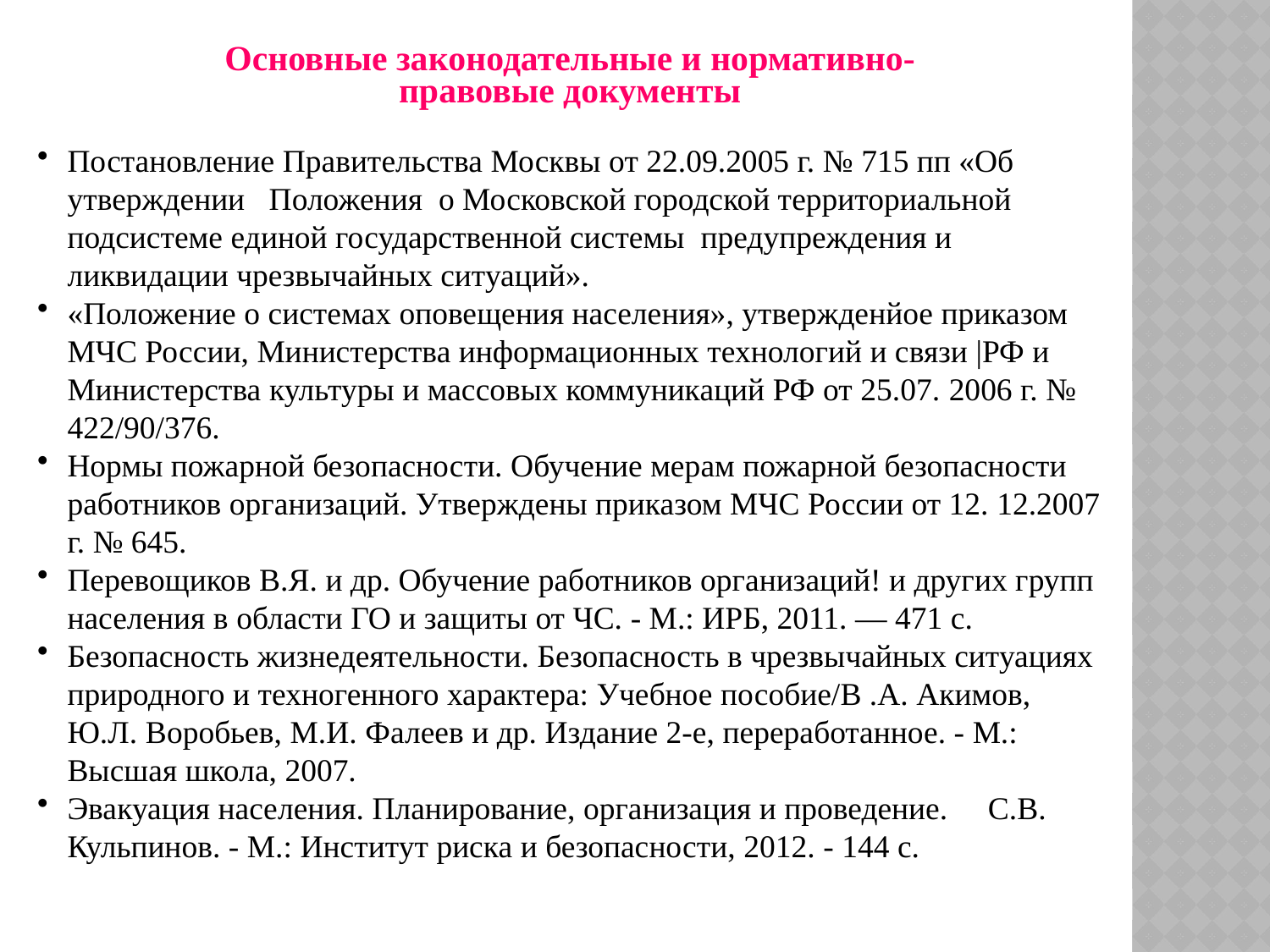

Основные законодательные и нормативно-
правовые документы

Постановление Правительства Москвы от 22.09.2005 г. № 715 пп «Об утверждении   Положения  о Московской городской территориальной подсистеме единой государственной системы  предупреждения и ликвидации чрезвычайных ситуаций».
«Положение о системах оповещения населения», утвержденйое приказом МЧС России, Министерства информационных технологий и связи |РФ и Министерства культуры и массовых коммуникаций РФ от 25.07. 2006 г. № 422/90/376.
Нормы пожарной безопасности. Обучение мерам пожарной безопасности работников организаций. Утверждены приказом МЧС России от 12. 12.2007 г. № 645.
Перевощиков В.Я. и др. Обучение работников организаций! и других групп населения в области ГО и защиты от ЧС. - М.: ИРБ, 2011. — 471 с.
Безопасность жизнедеятельности. Безопасность в чрезвычайных ситуациях природного и техногенного характера: Учебное пособие/В .А. Акимов, Ю.Л. Воробьев, М.И. Фалеев и др. Издание 2-е, переработанное. - М.: Высшая школа, 2007.
Эвакуация населения. Планирование, организация и проведение.     С.В. Кульпинов. - М.: Институт риска и безопасности, 2012. - 144 с.